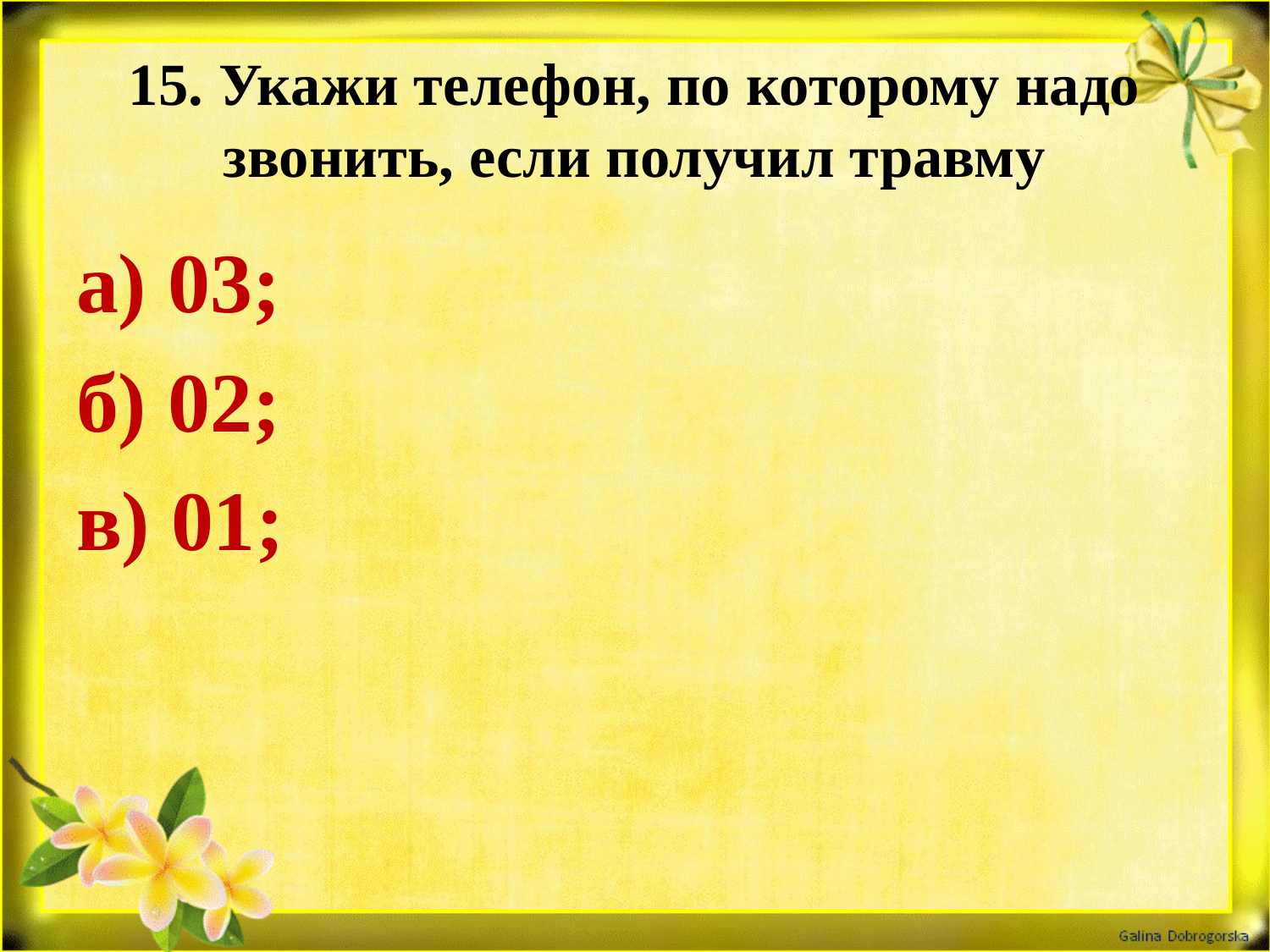

# 15. Укажи телефон, по которому надо звонить, если получил травму
а) 03;
б) 02;
в) 01;